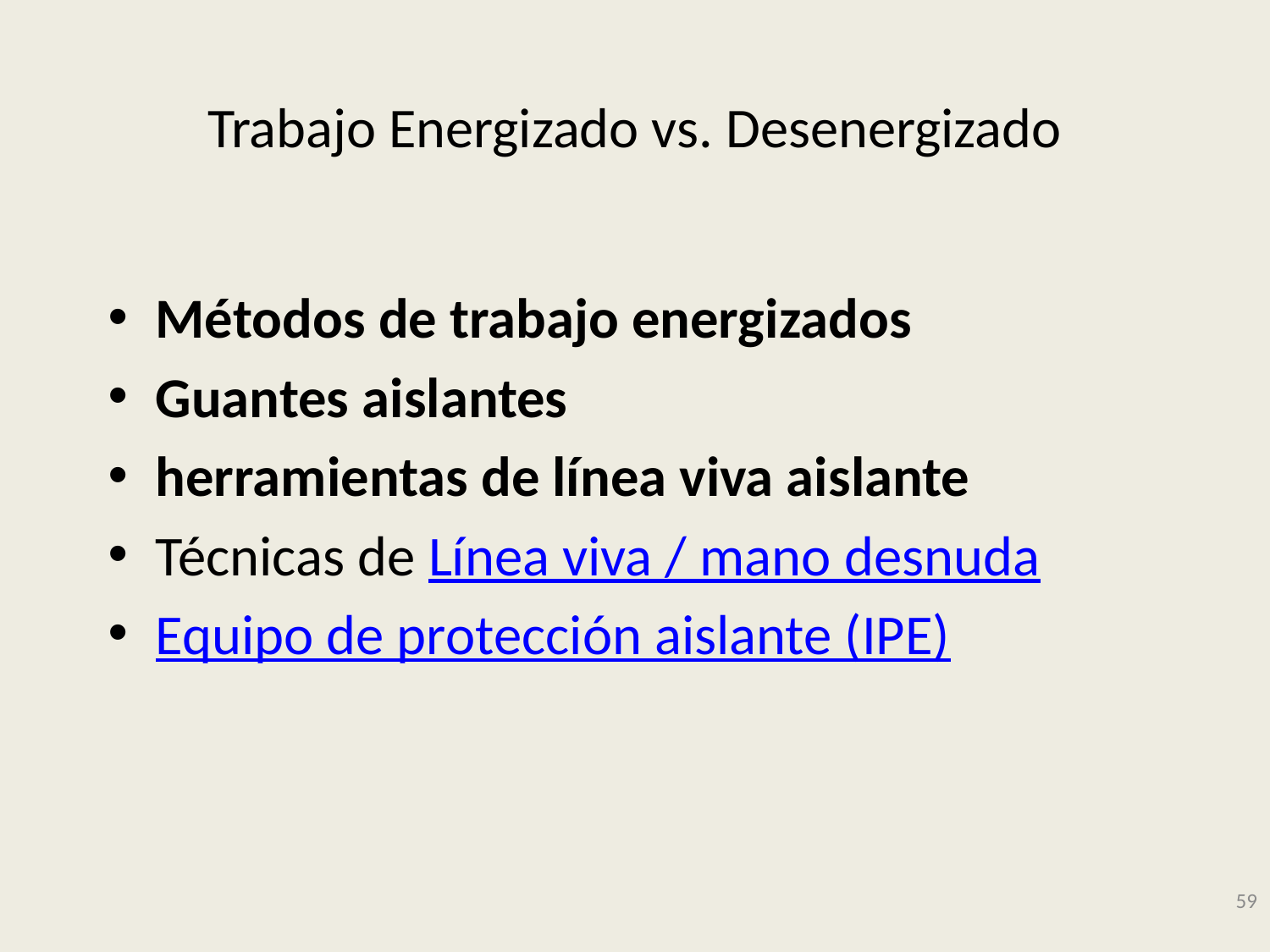

# Trabajo Energizado vs. Desenergizado

Métodos de trabajo energizados
Guantes aislantes
herramientas de línea viva aislante
Técnicas de Línea viva / mano desnuda
Equipo de protección aislante (IPE)
59